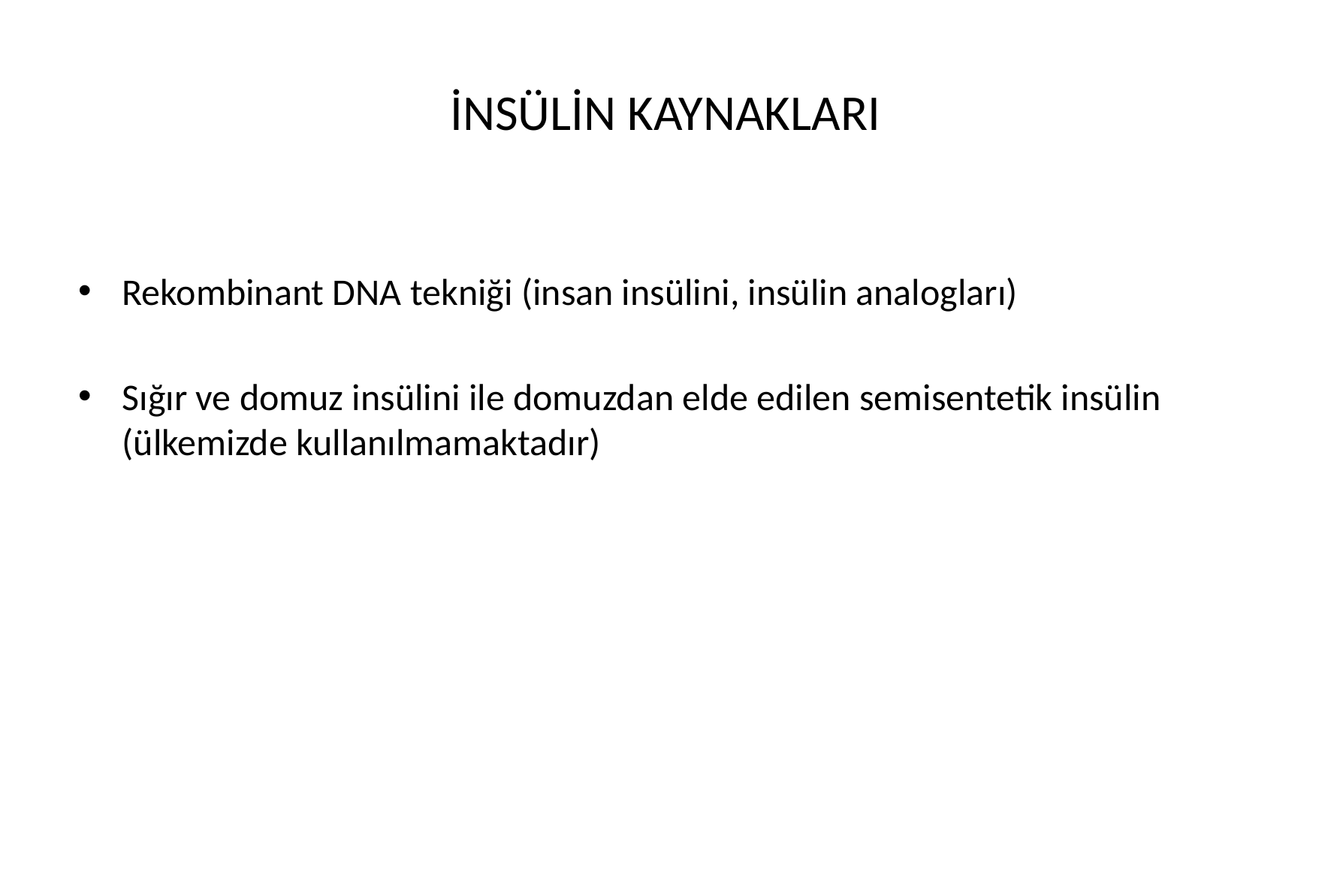

# İNSÜLİN KAYNAKLARI

Rekombinant DNA tekniği (insan insülini, insülin analogları)

Sığır ve domuz insülini ile domuzdan elde edilen semisentetik insülin (ülkemizde kullanılmamaktadır)